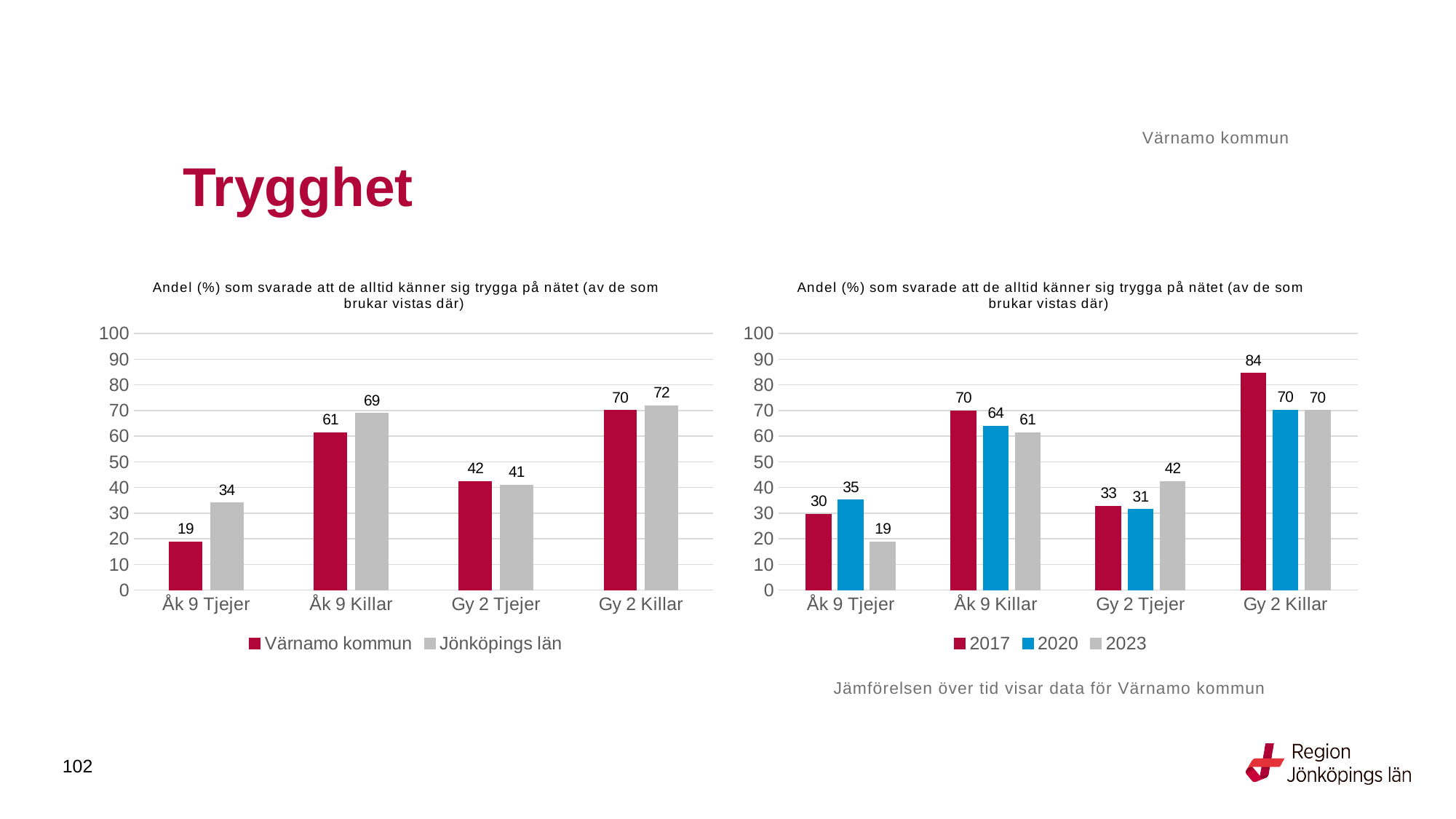

Värnamo kommun
# Trygghet

### Chart: Andel (%) som svarade att de alltid känner sig trygga på nätet (av de som brukar vistas där)

| Category | Värnamo kommun | Jönköpings län |
|---|---|---|
| Åk 9 Tjejer | 18.8034 | 34.0426 |
| Åk 9 Killar | 61.4679 | 68.866 |
| Gy 2 Tjejer | 42.3913 | 40.9091 |
| Gy 2 Killar | 70.0935 | 71.8841 |

### Chart: Andel (%) som svarade att de alltid känner sig trygga på nätet (av de som brukar vistas där)

| Category | 2017 | 2020 | 2023 |
|---|---|---|---|
| Åk 9 Tjejer | 29.6875 | 35.1351 | 18.8034 |
| Åk 9 Killar | 69.863 | 64.0 | 61.4679 |
| Gy 2 Tjejer | 32.6531 | 31.4286 | 42.3913 |
| Gy 2 Killar | 84.466 | 70.2532 | 70.0935 |
Jämförelsen över tid visar data för Värnamo kommun
102